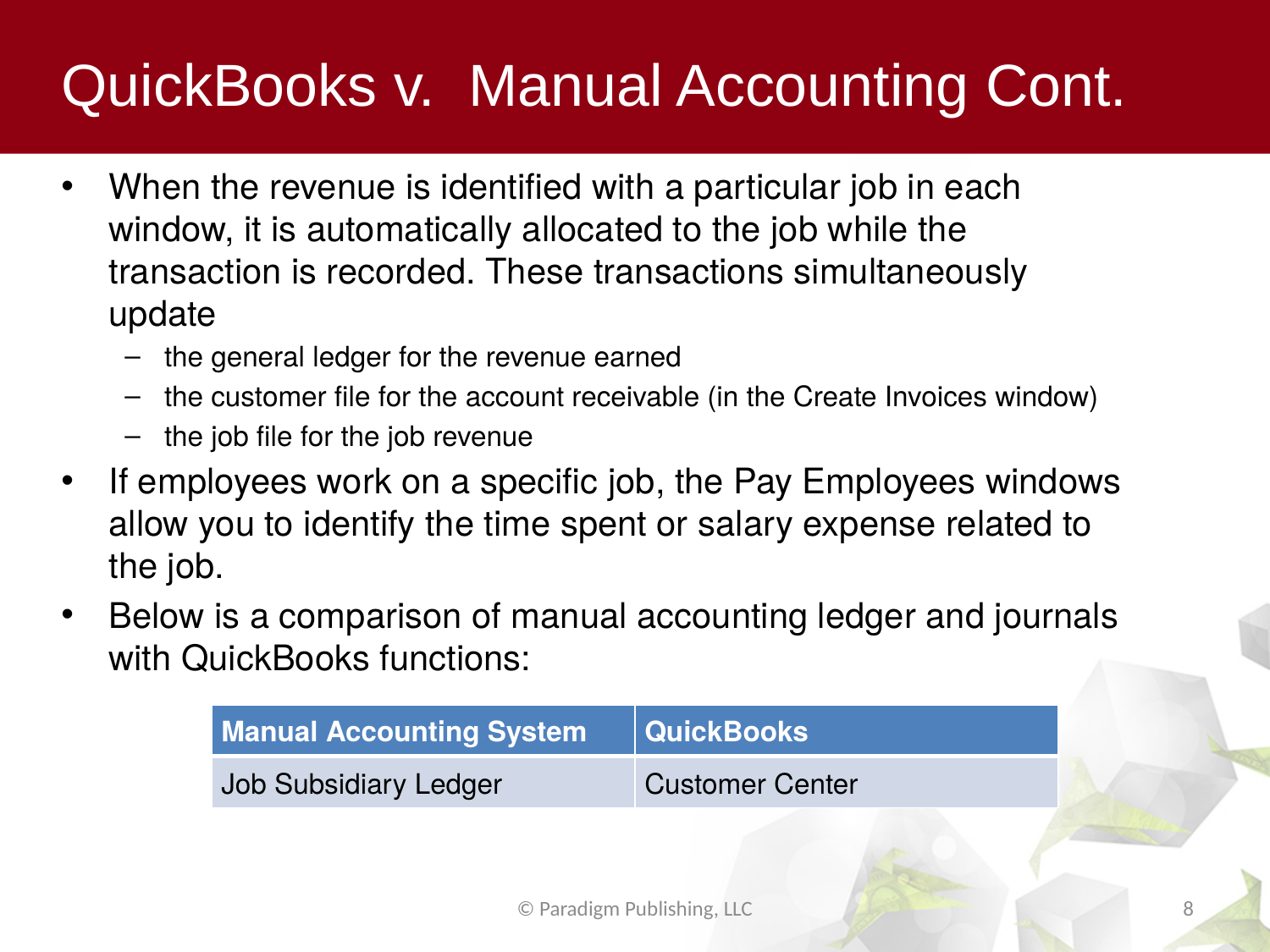

# QuickBooks v.  Manual Accounting Cont.
When the revenue is identified with a particular job in each window, it is automatically allocated to the job while the transaction is recorded. These transactions simultaneously update
the general ledger for the revenue earned
the customer file for the account receivable (in the Create Invoices window)
the job file for the job revenue
If employees work on a specific job, the Pay Employees windows allow you to identify the time spent or salary expense related to the job.
Below is a comparison of manual accounting ledger and journals with QuickBooks functions:
| Manual Accounting System | QuickBooks |
| --- | --- |
| Job Subsidiary Ledger | Customer Center |
© Paradigm Publishing, LLC
8